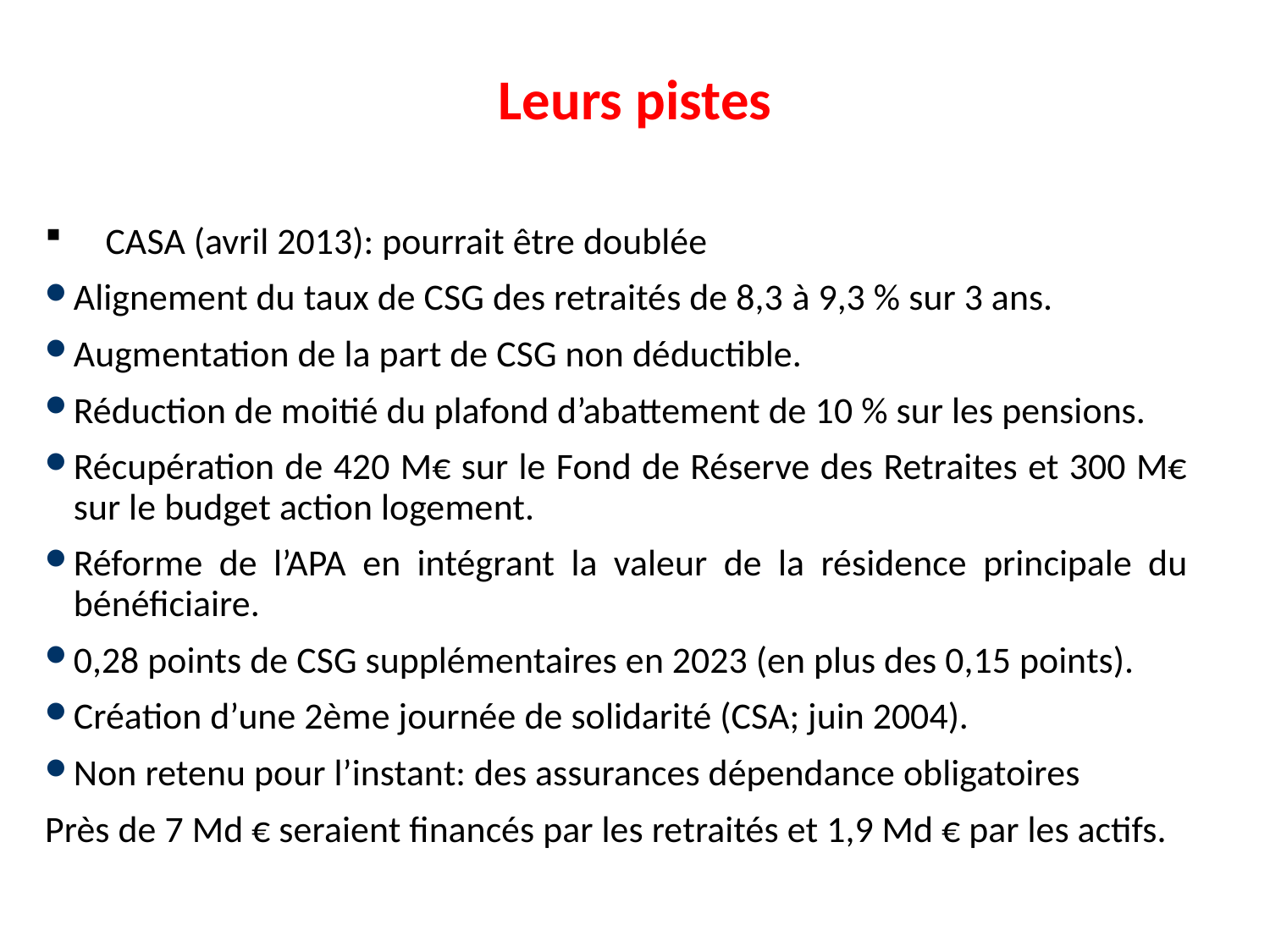

# Leurs pistes

CASA (avril 2013): pourrait être doublée
Alignement du taux de CSG des retraités de 8,3 à 9,3 % sur 3 ans.
Augmentation de la part de CSG non déductible.
Réduction de moitié du plafond d’abattement de 10 % sur les pensions.
Récupération de 420 M€ sur le Fond de Réserve des Retraites et 300 M€ sur le budget action logement.
Réforme de l’APA en intégrant la valeur de la résidence principale du bénéficiaire.
0,28 points de CSG supplémentaires en 2023 (en plus des 0,15 points).
Création d’une 2ème journée de solidarité (CSA; juin 2004).
Non retenu pour l’instant: des assurances dépendance obligatoires
Près de 7 Md € seraient financés par les retraités et 1,9 Md € par les actifs.